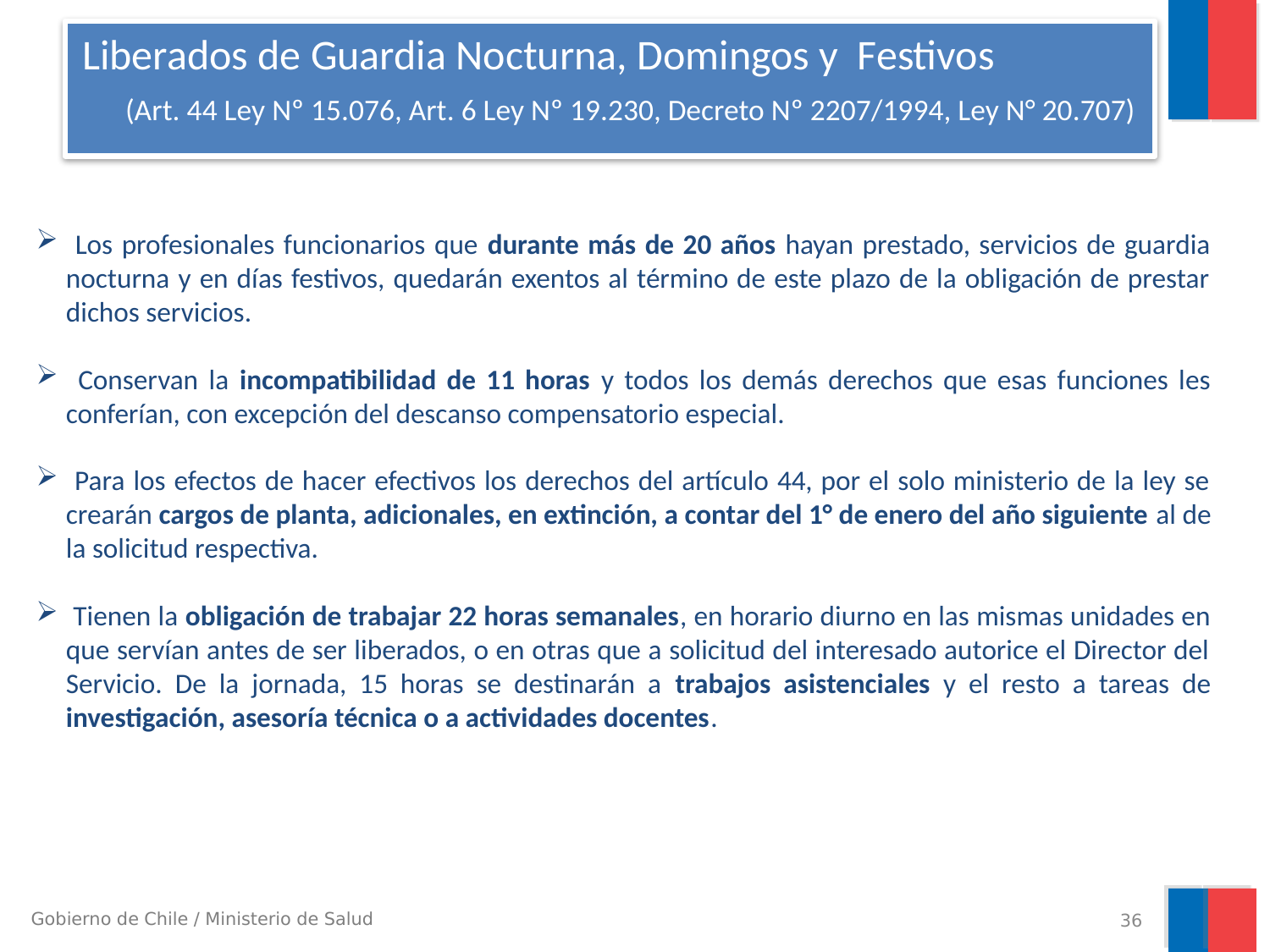

# Liberados de Guardia Nocturna, Domingos y  Festivos                     (Art. 44 Ley Nº 15.076, Art. 6 Ley Nº 19.230, Decreto Nº 2207/1994, Ley N° 20.707)

 Los profesionales funcionarios que durante más de 20 años hayan prestado, servicios de guardia nocturna y en días festivos, quedarán exentos al término de este plazo de la obligación de prestar dichos servicios.

 Conservan la incompatibilidad de 11 horas y todos los demás derechos que esas funciones les conferían, con excepción del descanso compensatorio especial.

 Para los efectos de hacer efectivos los derechos del artículo 44, por el solo ministerio de la ley se crearán cargos de planta, adicionales, en extinción, a contar del 1° de enero del año siguiente al de la solicitud respectiva.

 Tienen la obligación de trabajar 22 horas semanales, en horario diurno en las mismas unidades en que servían antes de ser liberados, o en otras que a solicitud del interesado autorice el Director del Servicio. De la jornada, 15 horas se destinarán a trabajos asistenciales y el resto a tareas de investigación, asesoría técnica o a actividades docentes.

36